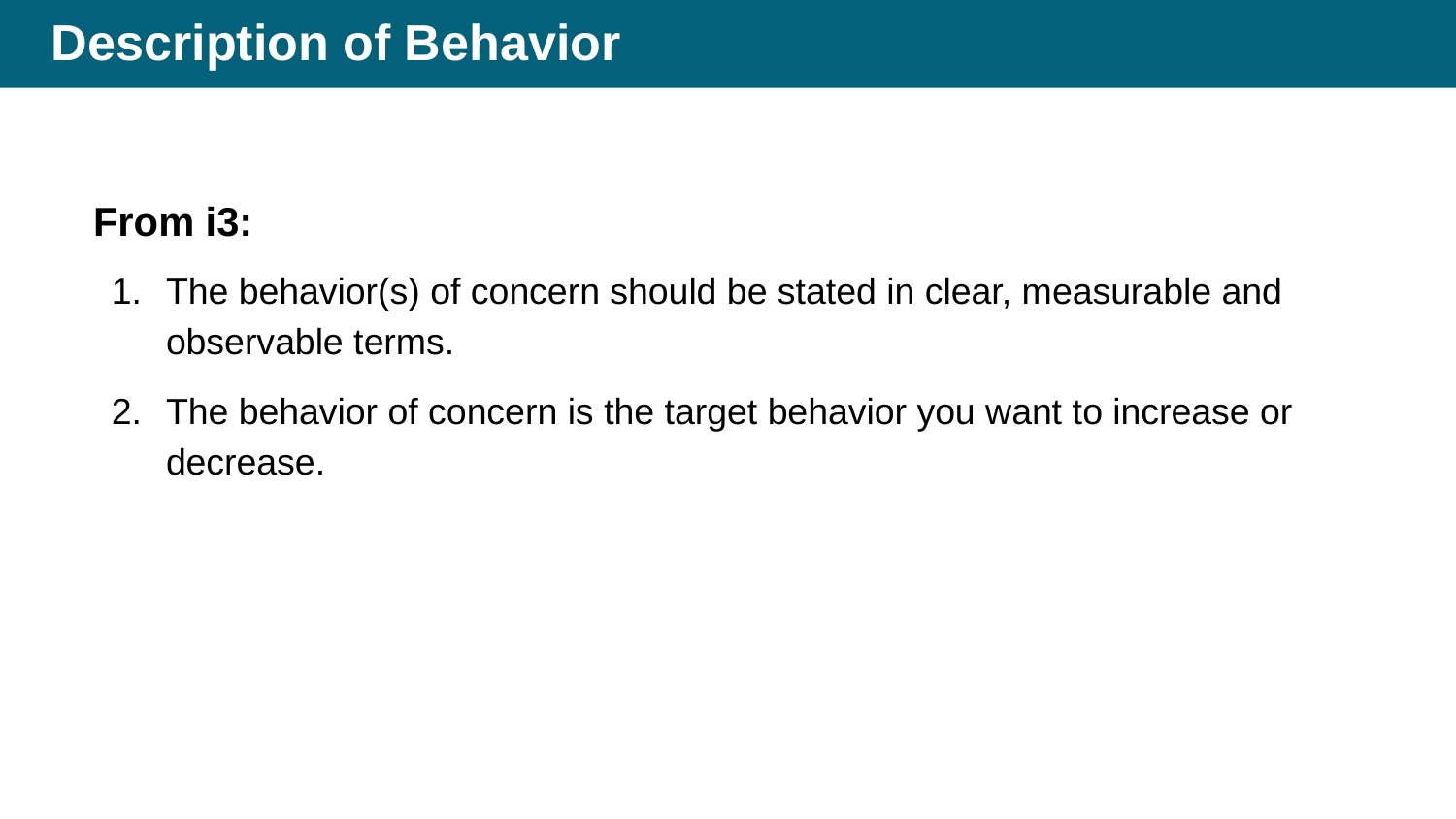

# Description of Behavior
From i3:
The behavior(s) of concern should be stated in clear, measurable and observable terms.
The behavior of concern is the target behavior you want to increase or decrease.